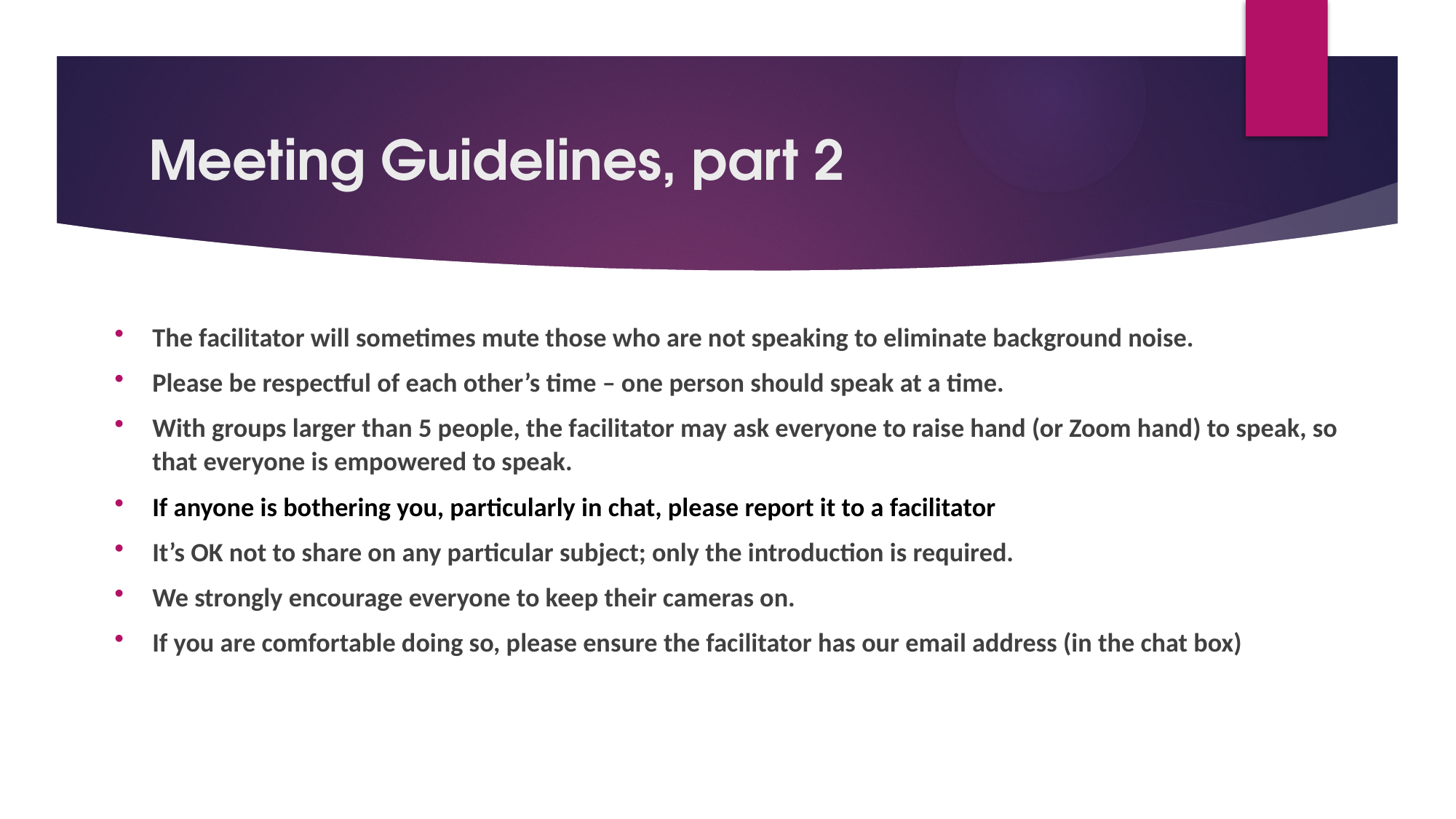

# Meeting Guidelines, part 2
The facilitator will sometimes mute those who are not speaking to eliminate background noise.
Please be respectful of each other’s time – one person should speak at a time.
With groups larger than 5 people, the facilitator may ask everyone to raise hand (or Zoom hand) to speak, so that everyone is empowered to speak.
If anyone is bothering you, particularly in chat, please report it to a facilitator
It’s OK not to share on any particular subject; only the introduction is required.
We strongly encourage everyone to keep their cameras on.
If you are comfortable doing so, please ensure the facilitator has our email address (in the chat box)